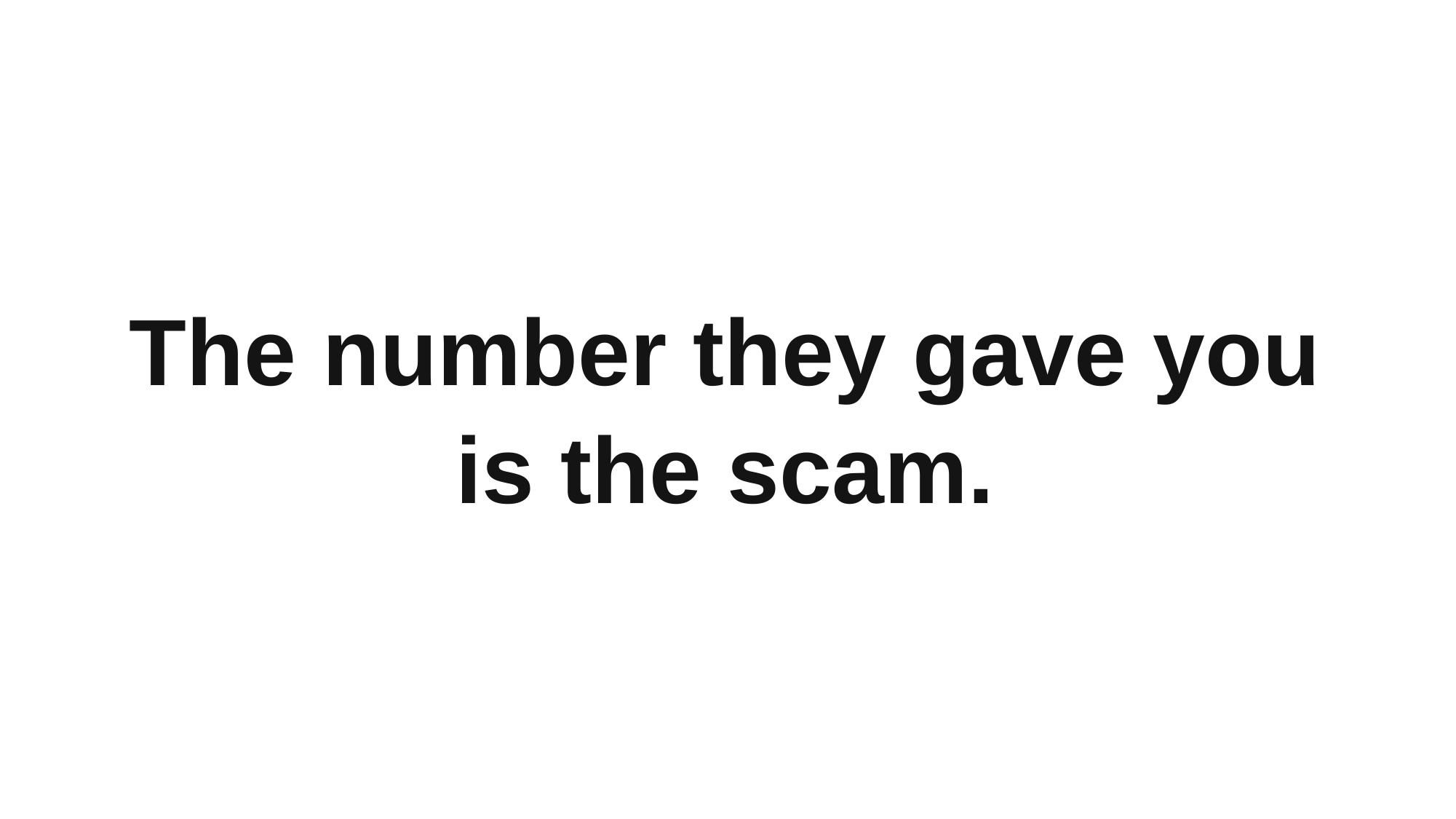

The number they gave you
is the scam.